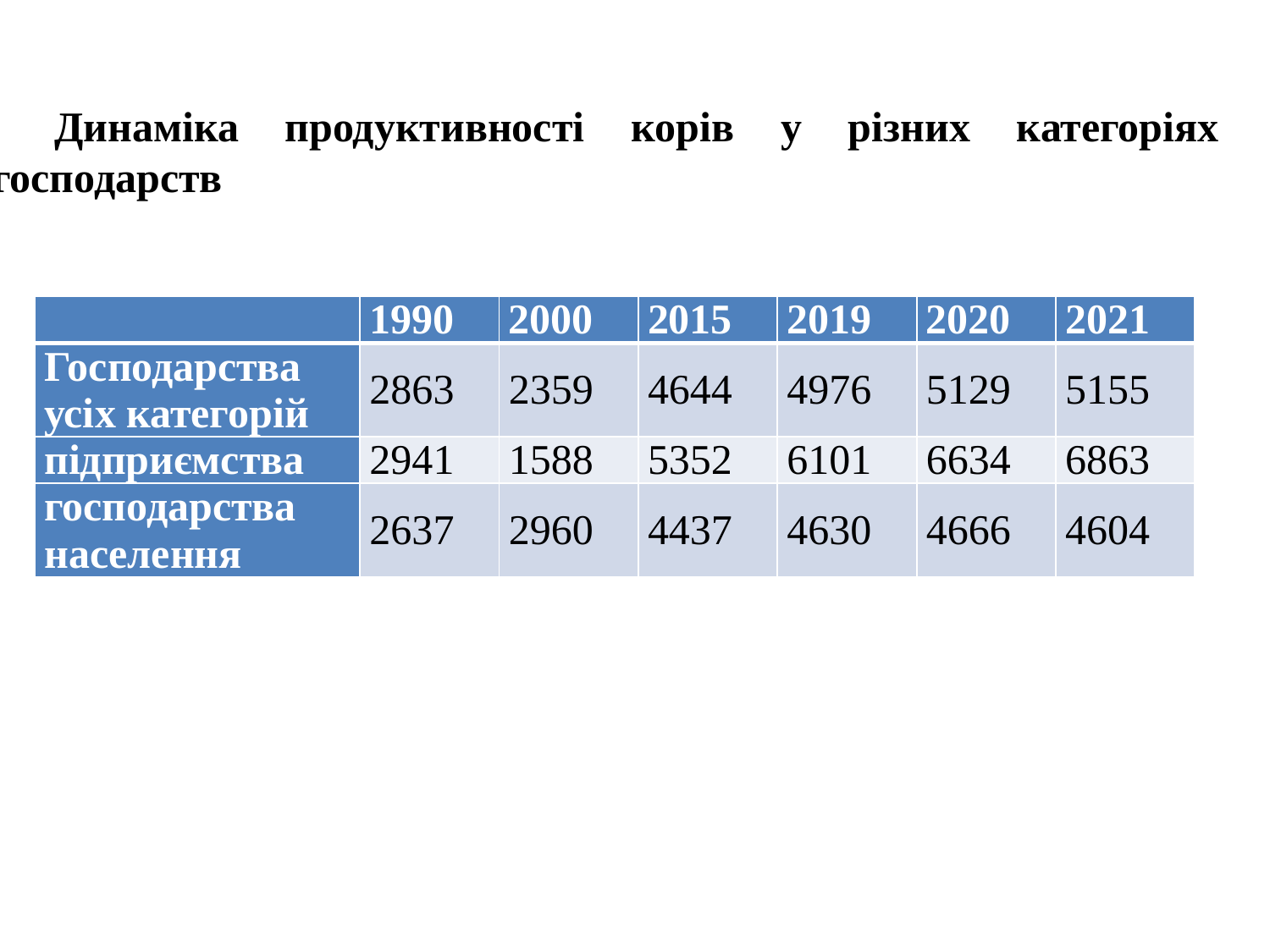

Динаміка продуктивності корів у різних категоріях господарств
|  | 1990 | 2000 | 2015 | 2019 | 2020 | 2021 |
| --- | --- | --- | --- | --- | --- | --- |
| Господарства усіх категорій | 2863 | 2359 | 4644 | 4976 | 5129 | 5155 |
| підприємства | 2941 | 1588 | 5352 | 6101 | 6634 | 6863 |
| господарства населення | 2637 | 2960 | 4437 | 4630 | 4666 | 4604 |